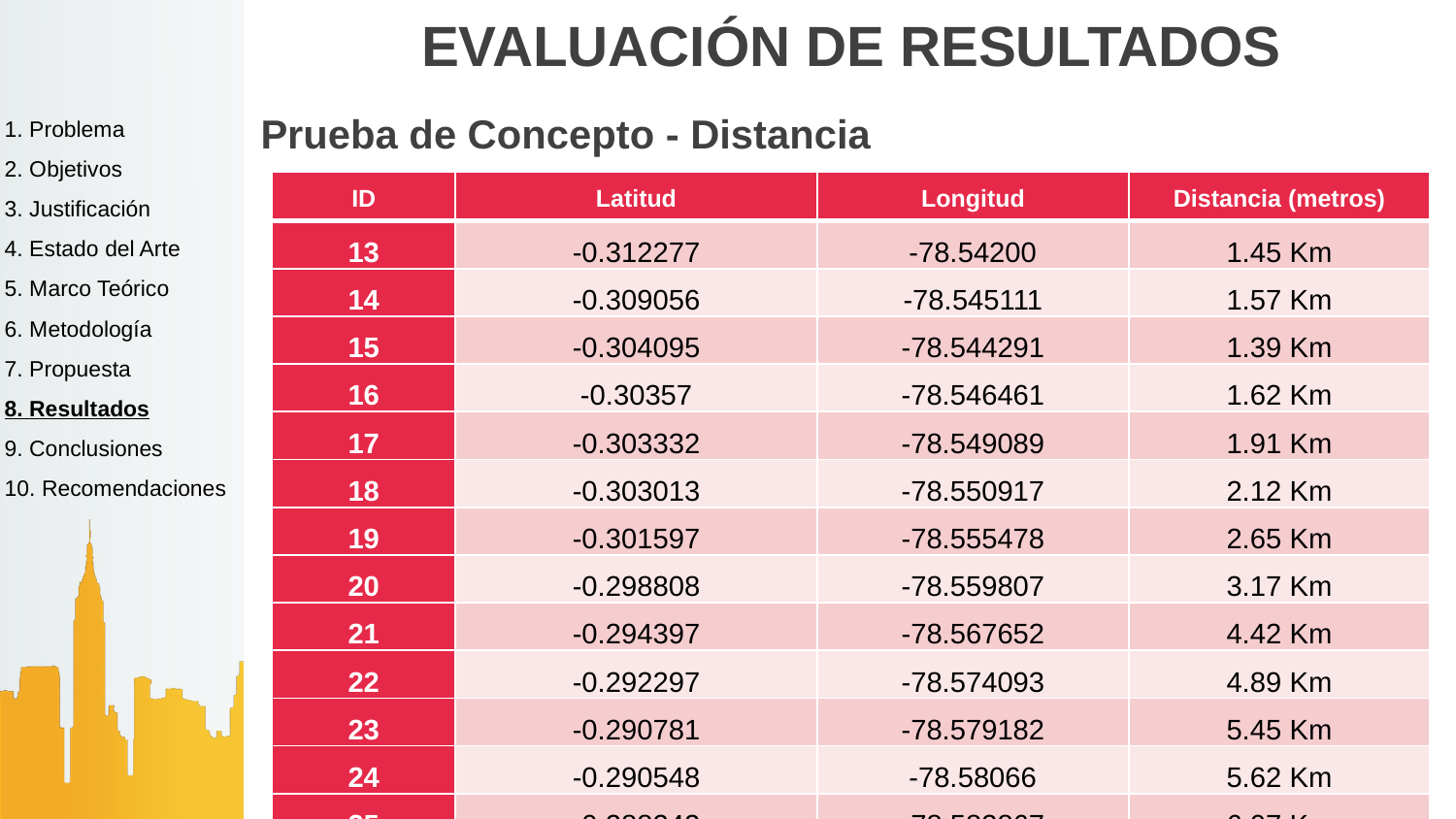

# EVALUACIÓN DE RESULTADOS
Prueba de Concepto - Distancia
1. Problema
2. Objetivos
3. Justificación
4. Estado del Arte
5. Marco Teórico
6. Metodología
7. Propuesta
8. Resultados
9. Conclusiones
10. Recomendaciones
| ID | Latitud | Longitud | Distancia (metros) |
| --- | --- | --- | --- |
| 13 | -0.312277 | -78.54200 | 1.45 Km |
| 14 | -0.309056 | -78.545111 | 1.57 Km |
| 15 | -0.304095 | -78.544291 | 1.39 Km |
| 16 | -0.30357 | -78.546461 | 1.62 Km |
| 17 | -0.303332 | -78.549089 | 1.91 Km |
| 18 | -0.303013 | -78.550917 | 2.12 Km |
| 19 | -0.301597 | -78.555478 | 2.65 Km |
| 20 | -0.298808 | -78.559807 | 3.17 Km |
| 21 | -0.294397 | -78.567652 | 4.42 Km |
| 22 | -0.292297 | -78.574093 | 4.89 Km |
| 23 | -0.290781 | -78.579182 | 5.45 Km |
| 24 | -0.290548 | -78.58066 | 5.62 Km |
| 25 | -0.288242 | -78.583867 | 6.07 Km |